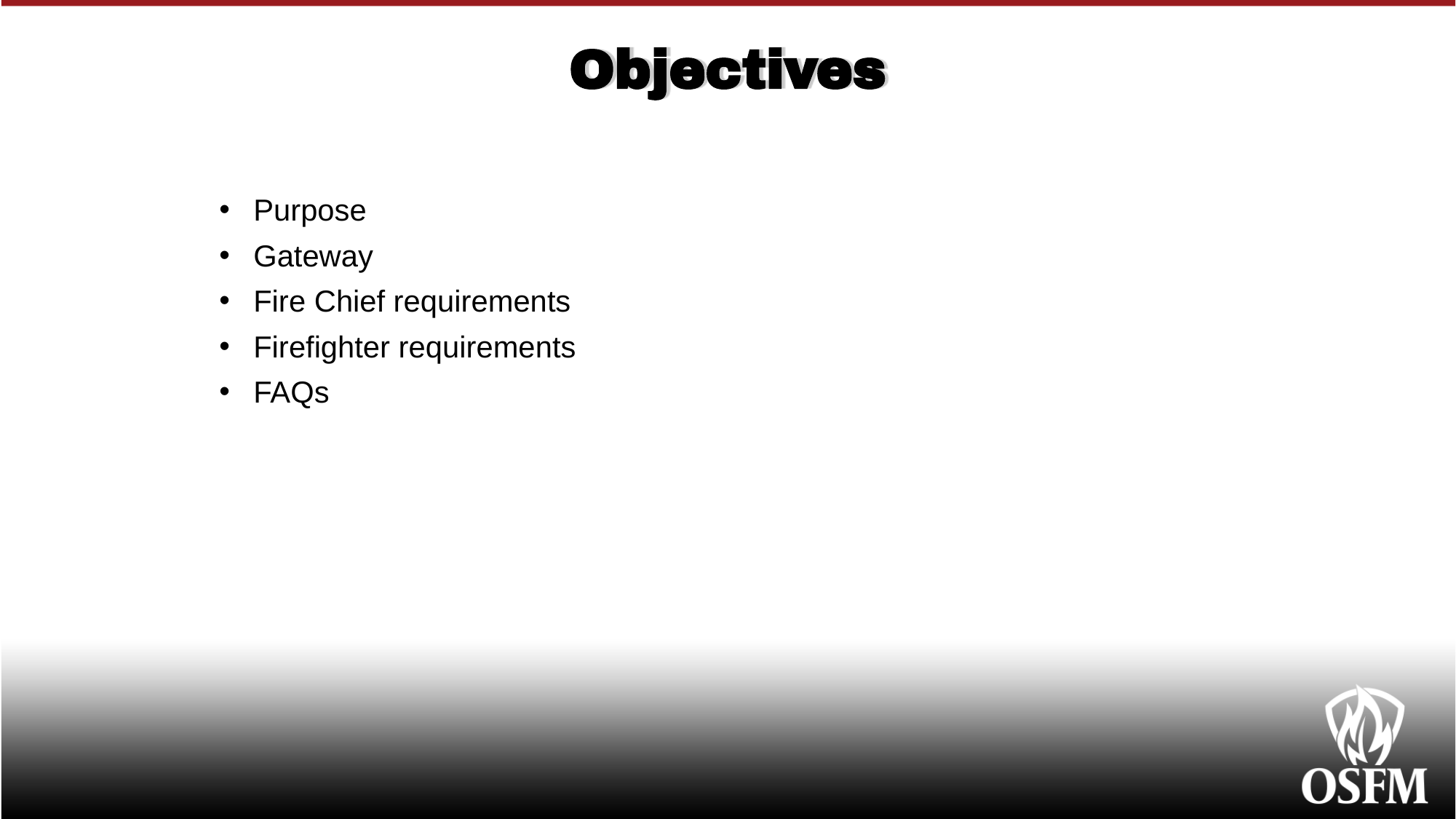

# Objectives
Purpose
Gateway
Fire Chief requirements
Firefighter requirements
FAQs